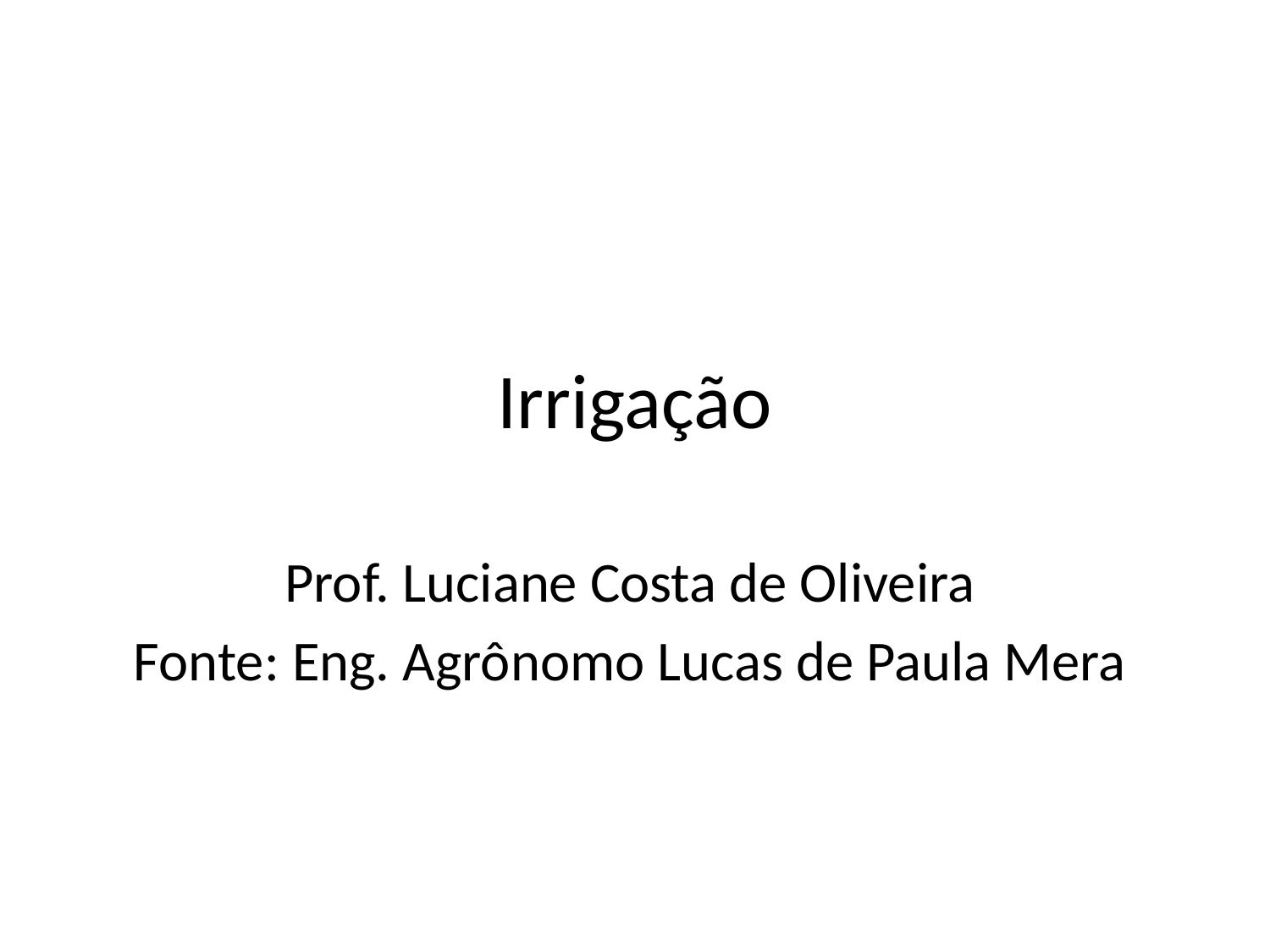

# Irrigação
Prof. Luciane Costa de Oliveira
Fonte: Eng. Agrônomo Lucas de Paula Mera